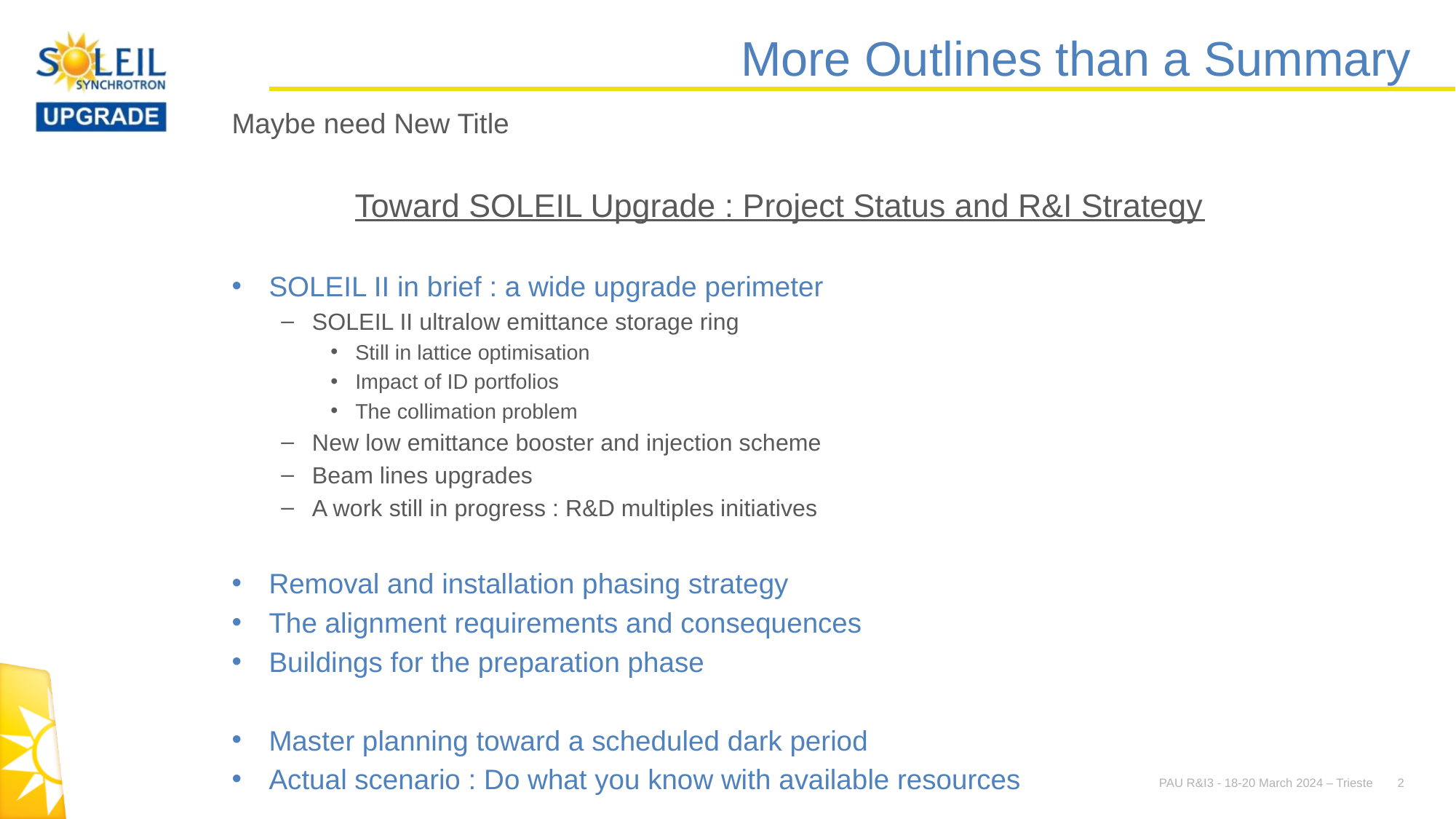

# More Outlines than a Summary
Maybe need New Title

Toward SOLEIL Upgrade : Project Status and R&I Strategy

SOLEIL II in brief : a wide upgrade perimeter
SOLEIL II ultralow emittance storage ring
Still in lattice optimisation
Impact of ID portfolios
The collimation problem
New low emittance booster and injection scheme
Beam lines upgrades
A work still in progress : R&D multiples initiatives

Removal and installation phasing strategy
The alignment requirements and consequences
Buildings for the preparation phase

Master planning toward a scheduled dark period
Actual scenario : Do what you know with available resources

PAU R&I3 - 18-20 March 2024 – Trieste       2